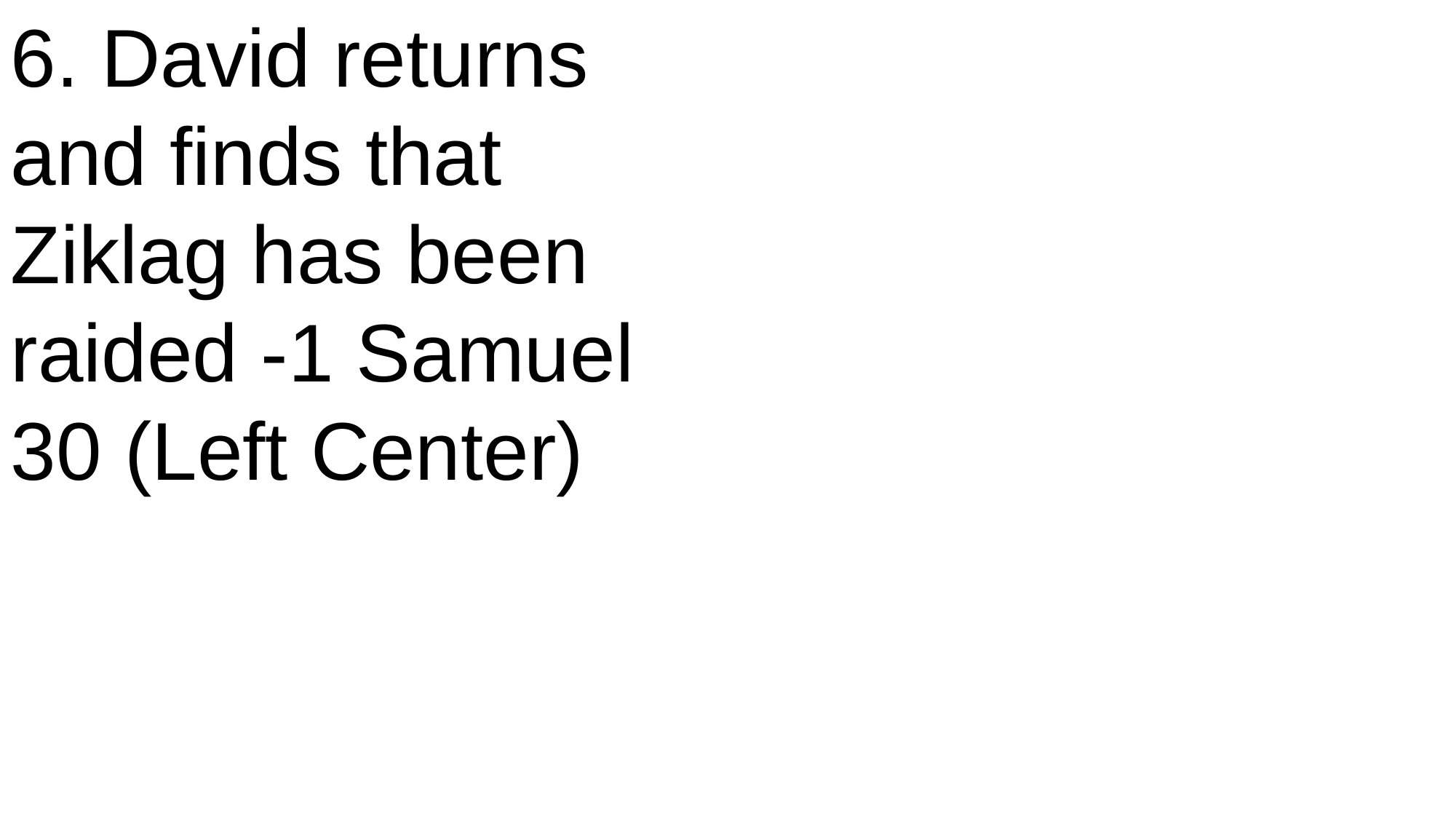

6. David returns and finds that Ziklag has been raided -1 Samuel 30 (Left Center)